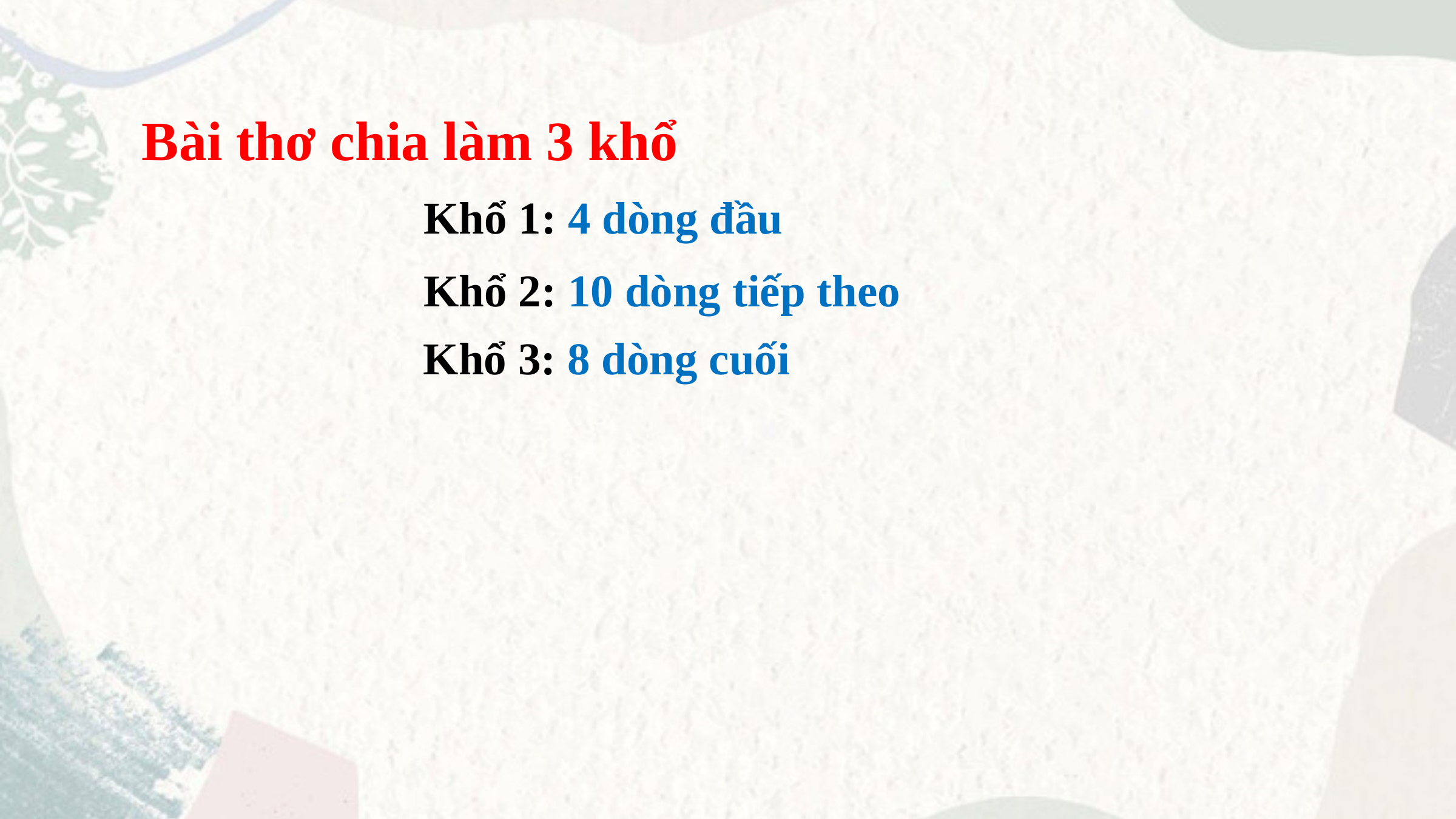

Bài thơ chia làm 3 khổ
Khổ 1: 4 dòng đầu
Khổ 2: 10 dòng tiếp theo
Khổ 3: 8 dòng cuối